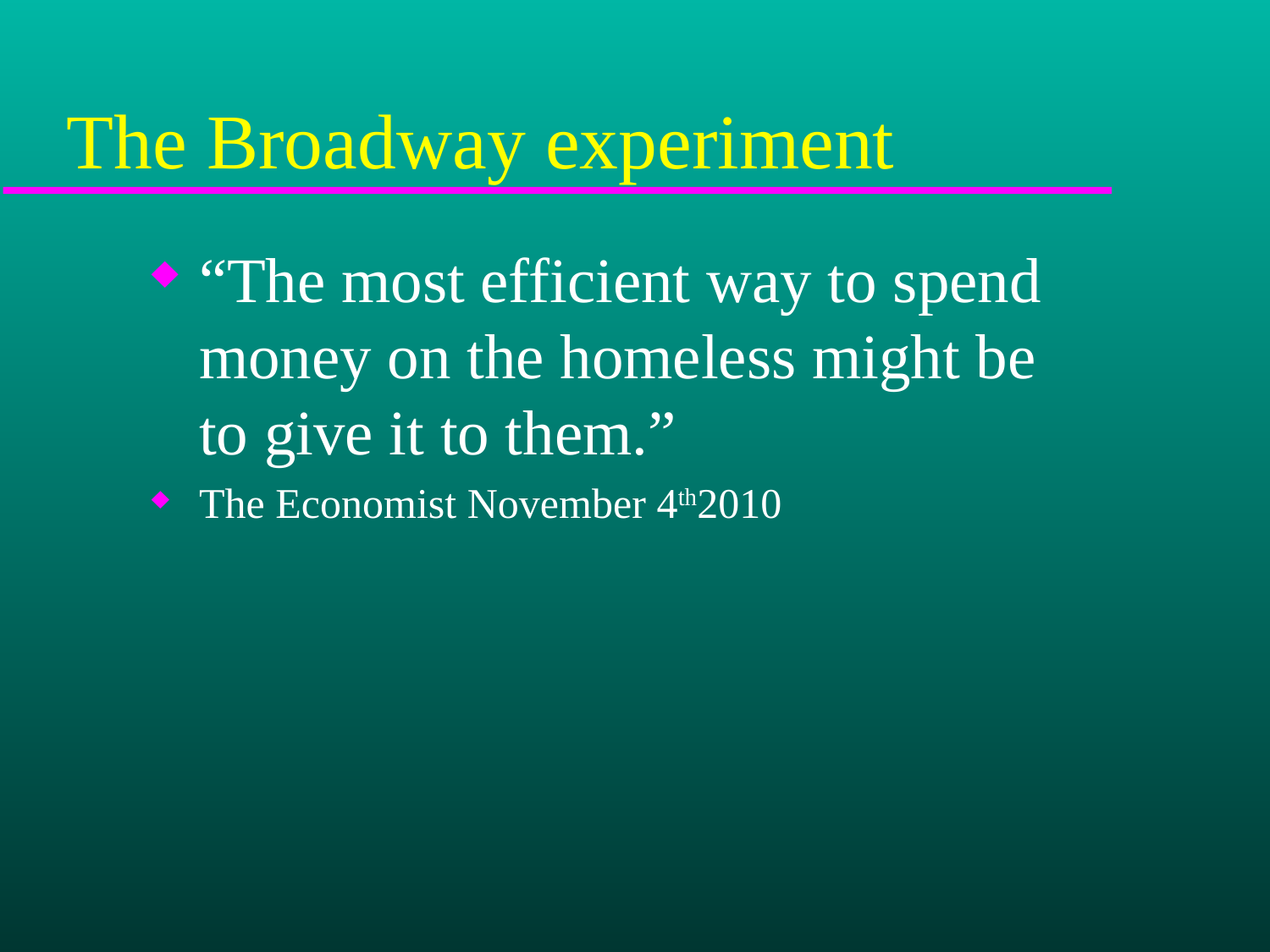

# The Broadway experiment
“The most efficient way to spend money on the homeless might be to give it to them.”
The Economist November 4th2010